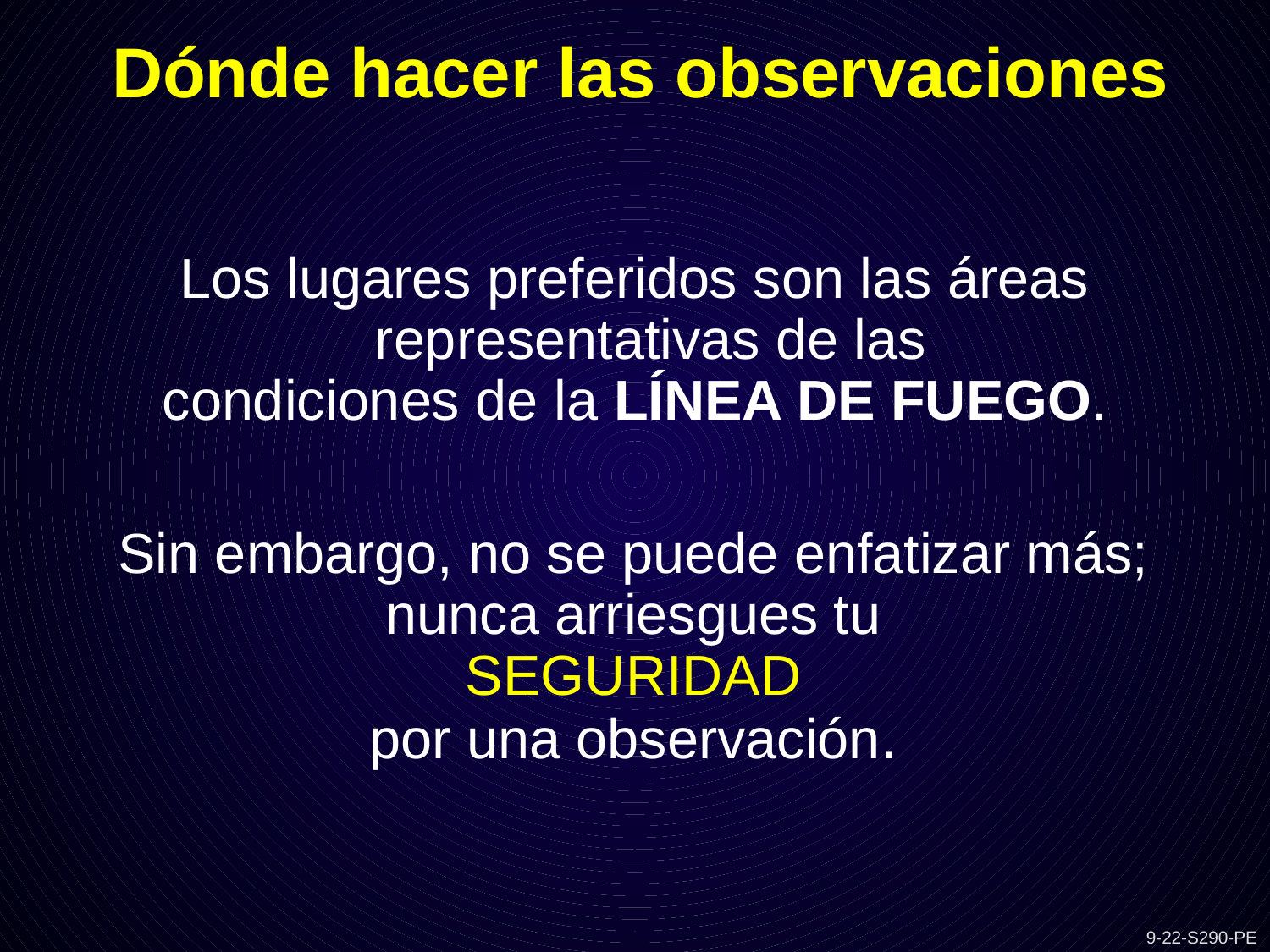

Dónde hacer las observaciones
Los lugares preferidos son las áreas representativas de las
condiciones de la LÍNEA DE FUEGO.
Sin embargo, no se puede enfatizar más; nunca arriesgues tu
SEGURIDAD
por una observación.